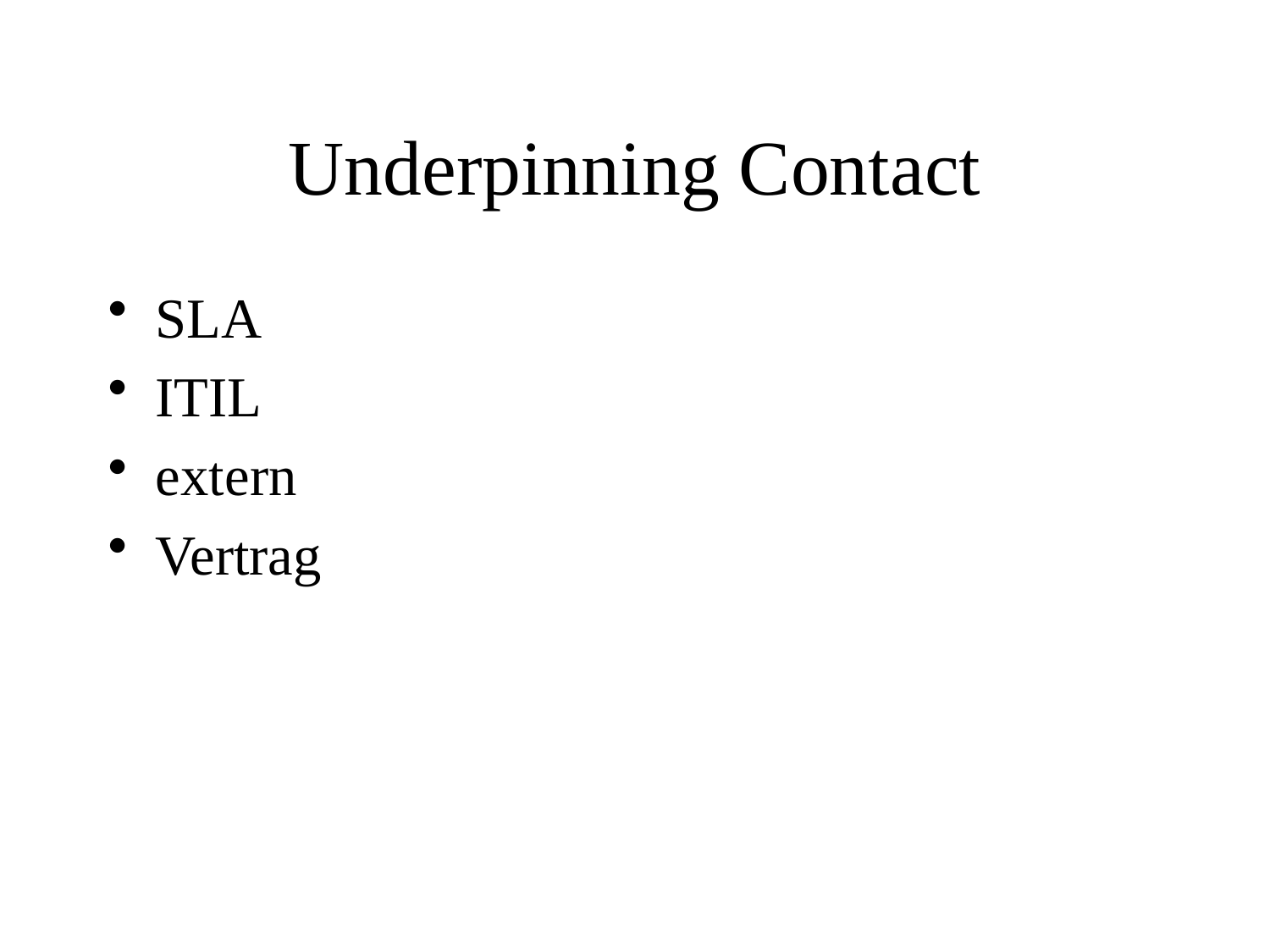

# Underpinning Contact
SLA
ITIL
extern
Vertrag